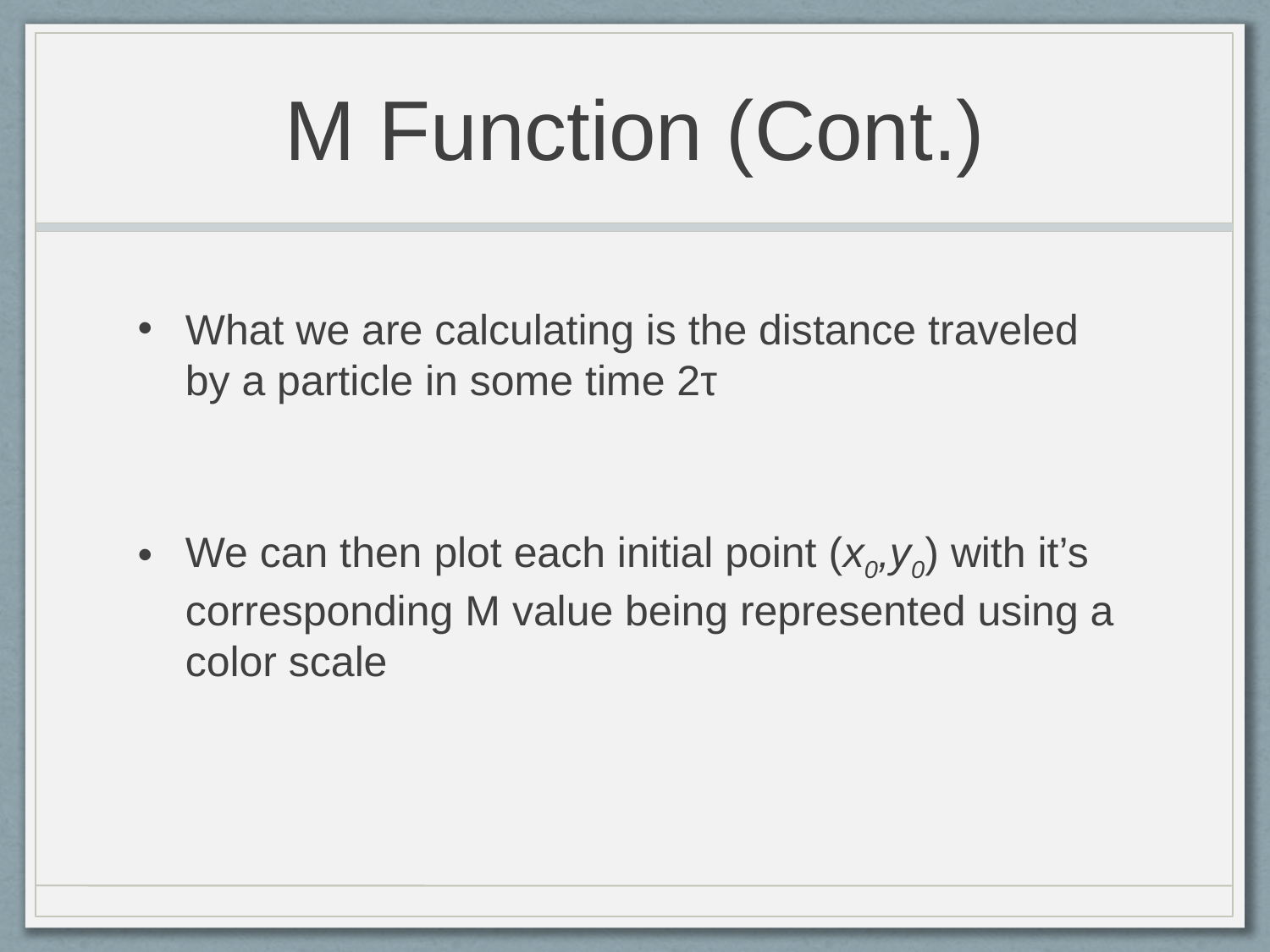

# M Function (Cont.)
What we are calculating is the distance traveled by a particle in some time 2τ

We can then plot each initial point (x0,y0) with it’s corresponding M value being represented using a color scale